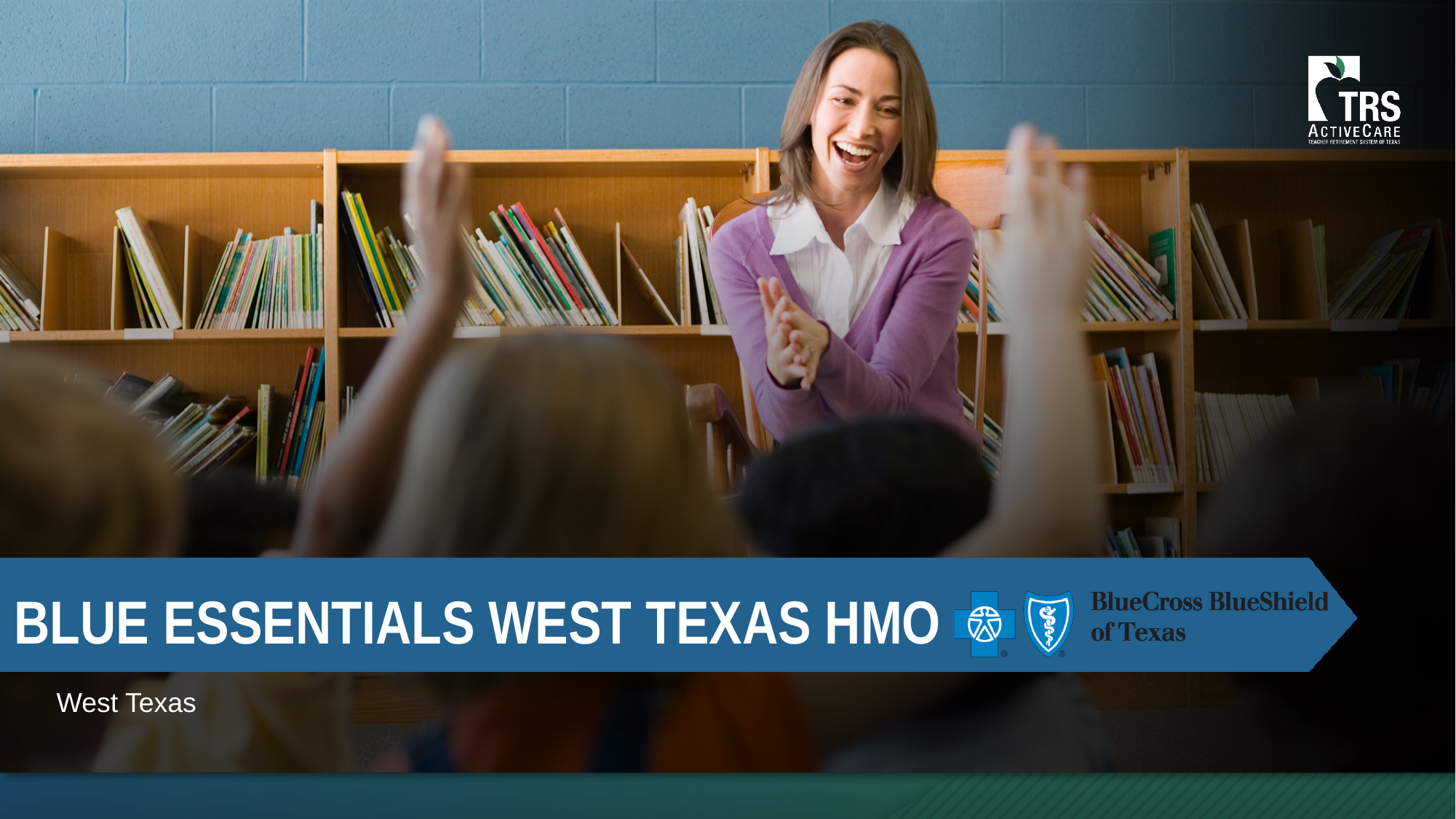

BLUE ESSENTIALS WEST TEXAS HMO

West Texas